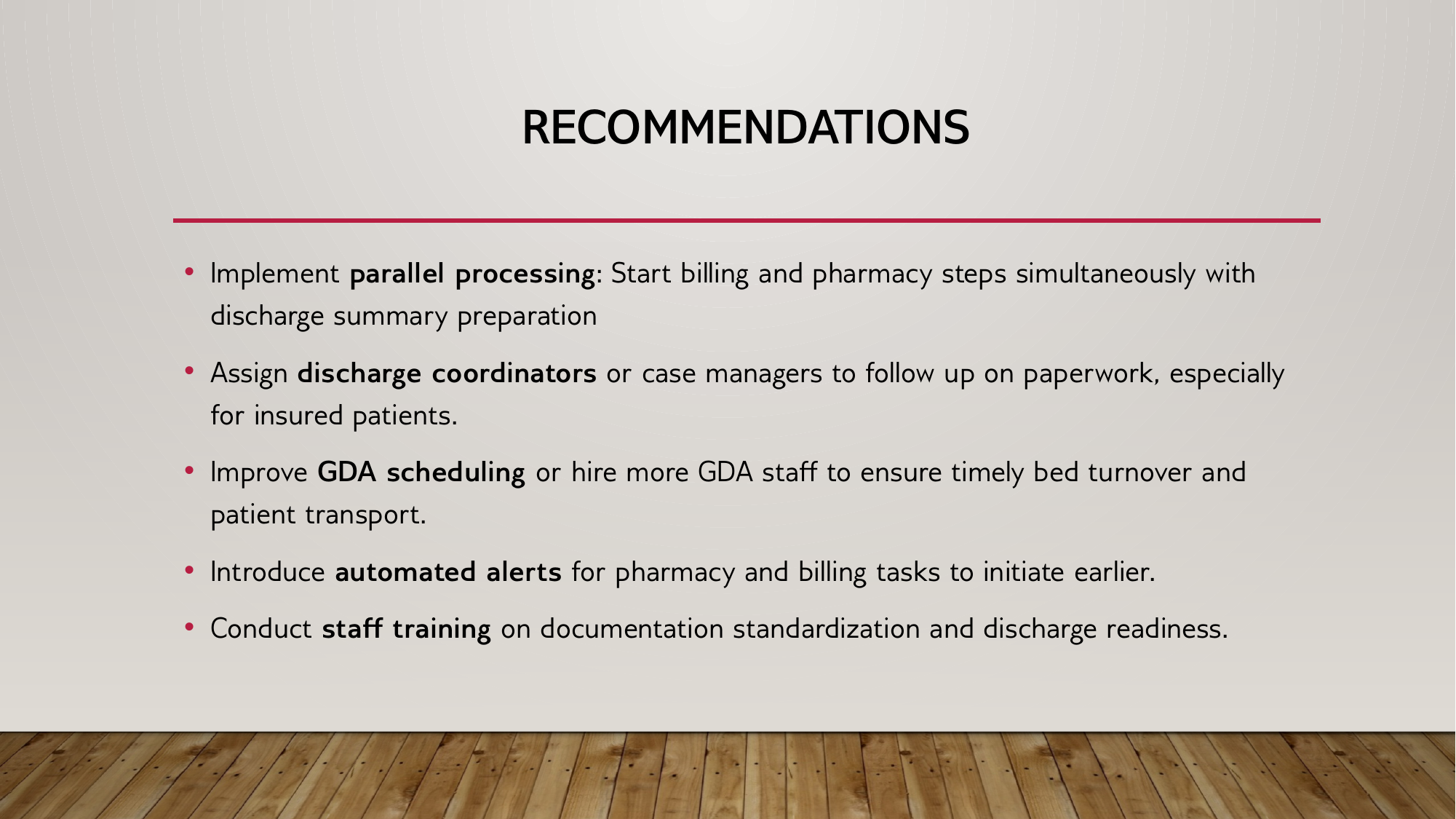

# RECOMMENDATIONS
Implement parallel processing: Start billing and pharmacy steps simultaneously with discharge summary preparation
Assign discharge coordinators or case managers to follow up on paperwork, especially for insured patients.
Improve GDA scheduling or hire more GDA staff to ensure timely bed turnover and patient transport.
Introduce automated alerts for pharmacy and billing tasks to initiate earlier.
Conduct staff training on documentation standardization and discharge readiness.